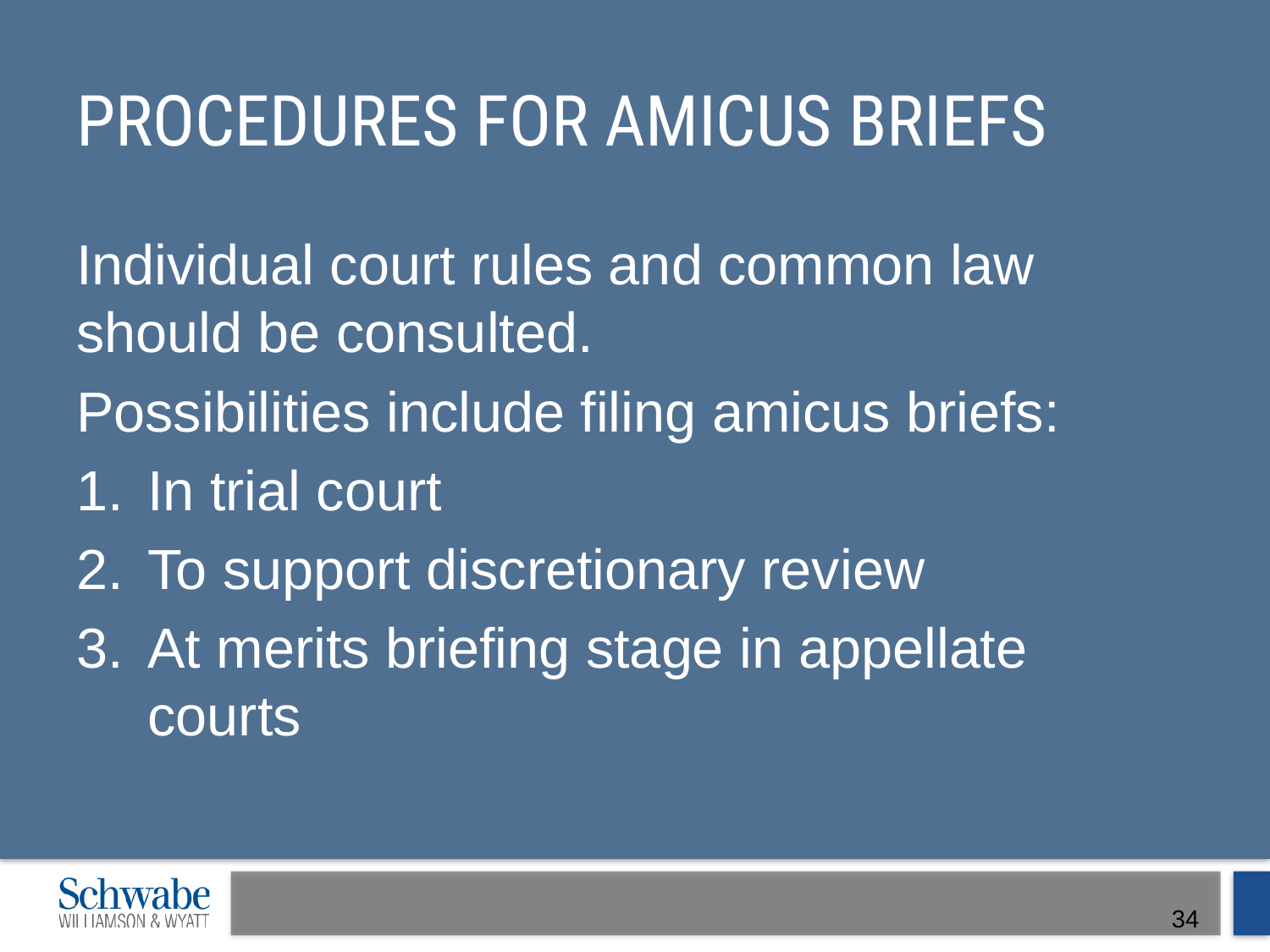

# Procedures for Amicus Briefs
Individual court rules and common law should be consulted.
Possibilities include filing amicus briefs:
In trial court
To support discretionary review
At merits briefing stage in appellate courts

34